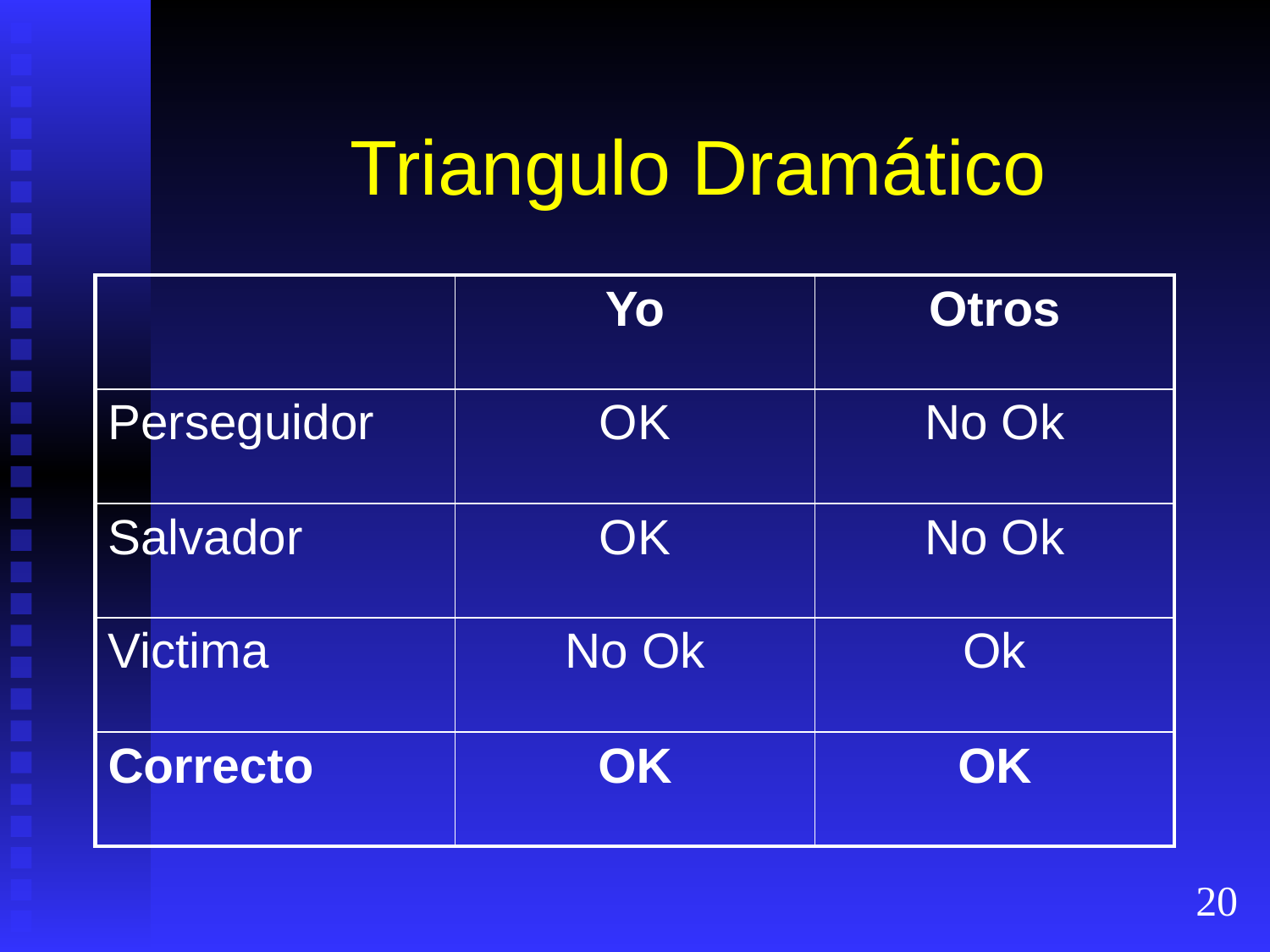

# Triangulo Dramático
|  | Yo | Otros |
| --- | --- | --- |
| Perseguidor | OK | No Ok |
| Salvador | OK | No Ok |
| Victima | No Ok | Ok |
| Correcto | OK | OK |
20